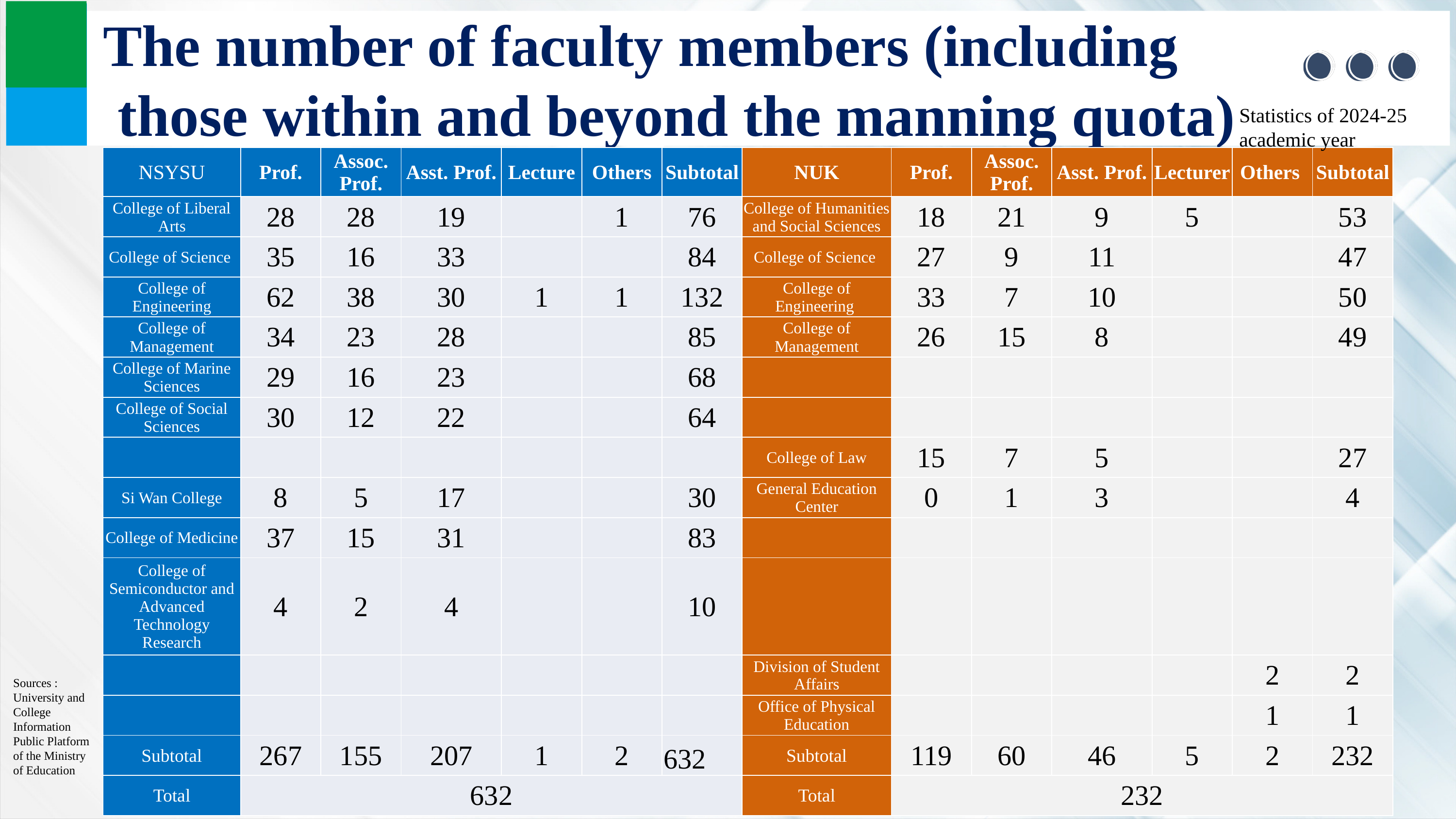

The number of faculty members (including
 those within and beyond the manning quota)

Statistics of 2024-25 academic year
| NSYSU | Prof. | Assoc. Prof. | Asst. Prof. | Lecture | Others | Subtotal | NUK | Prof. | Assoc. Prof. | Asst. Prof. | Lecturer | Others | Subtotal |
| --- | --- | --- | --- | --- | --- | --- | --- | --- | --- | --- | --- | --- | --- |
| College of Liberal Arts | 28 | 28 | 19 |  | 1 | 76 | College of Humanities and Social Sciences | 18 | 21 | 9 | 5 |  | 53 |
| College of Science | 35 | 16 | 33 |  |  | 84 | College of Science | 27 | 9 | 11 |  |  | 47 |
| College of Engineering | 62 | 38 | 30 | 1 | 1 | 132 | College of Engineering | 33 | 7 | 10 |  |  | 50 |
| College of Management | 34 | 23 | 28 |  |  | 85 | College of Management | 26 | 15 | 8 |  |  | 49 |
| College of Marine Sciences | 29 | 16 | 23 |  |  | 68 |  |  |  |  |  |  |  |
| College of Social Sciences | 30 | 12 | 22 |  |  | 64 |  |  |  |  |  |  |  |
|  |  |  |  |  |  |  | College of Law | 15 | 7 | 5 |  |  | 27 |
| Si Wan College | 8 | 5 | 17 |  |  | 30 | General Education Center | 0 | 1 | 3 |  |  | 4 |
| College of Medicine | 37 | 15 | 31 |  |  | 83 |  |  |  |  |  |  |  |
| College of Semiconductor and Advanced Technology Research | 4 | 2 | 4 |  |  | 10 |  |  |  |  |  |  |  |
|  |  |  |  |  |  |  | Division of Student Affairs |  |  |  |  | 2 | 2 |
|  |  |  |  |  |  |  | Office of Physical Education |  |  |  |  | 1 | 1 |
| Subtotal | 267 | 155 | 207 | 1 | 2 | 632 | Subtotal | 119 | 60 | 46 | 5 | 2 | 232 |
| Total | 632 |  |  |  |  |  | Total | 232 |  |  |  |  |  |
Sources : University and College Information Public Platform of the Ministry of Education
15